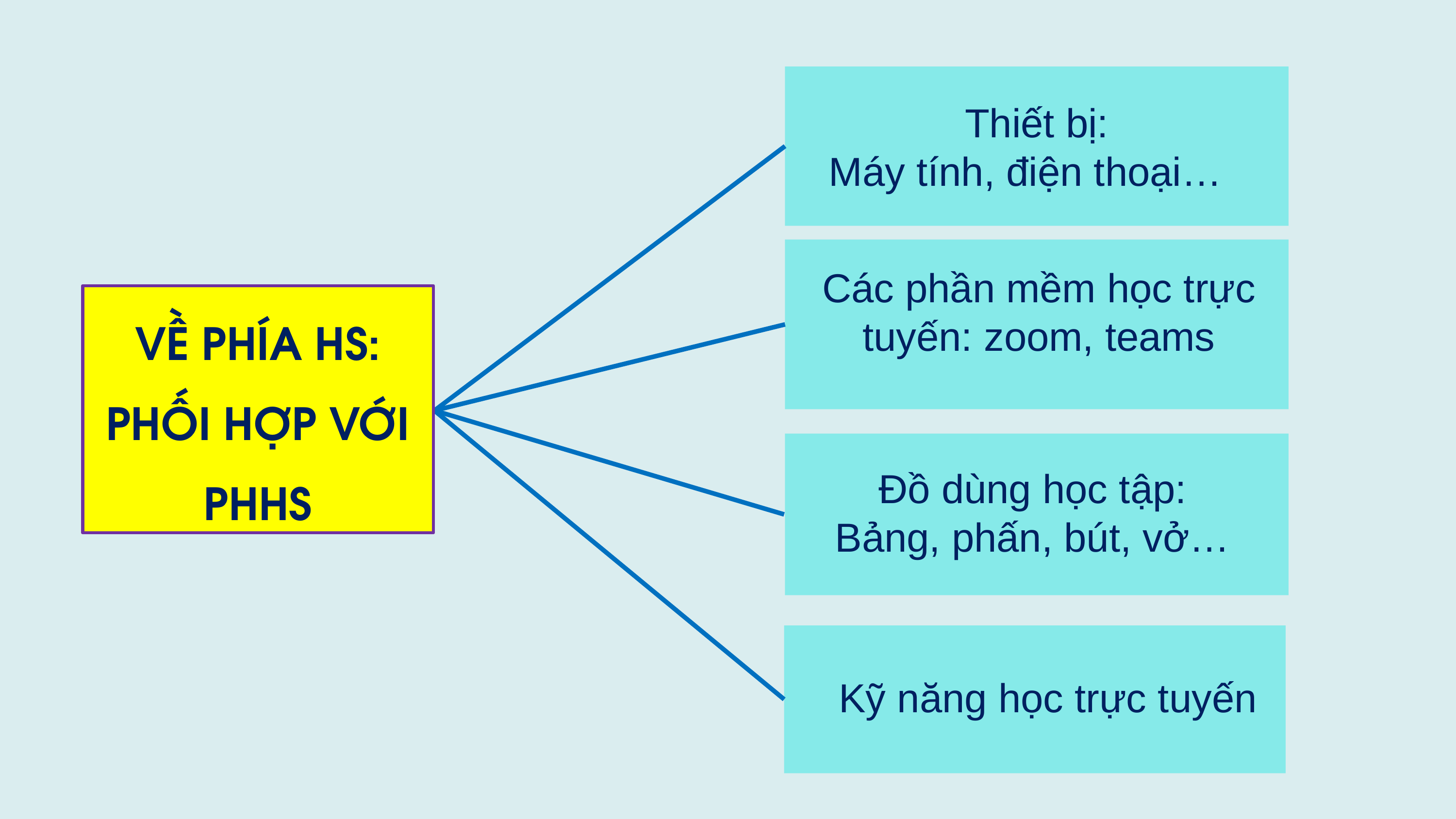

Thiết bị:
Máy tính, điện thoại…

Các phần mềm học trực tuyến: zoom, teams
VỀ PHÍA HS:
PHỐI HỢP VỚI PHHS

Đồ dùng học tập:
Bảng, phấn, bút, vở…

Kỹ năng học trực tuyến